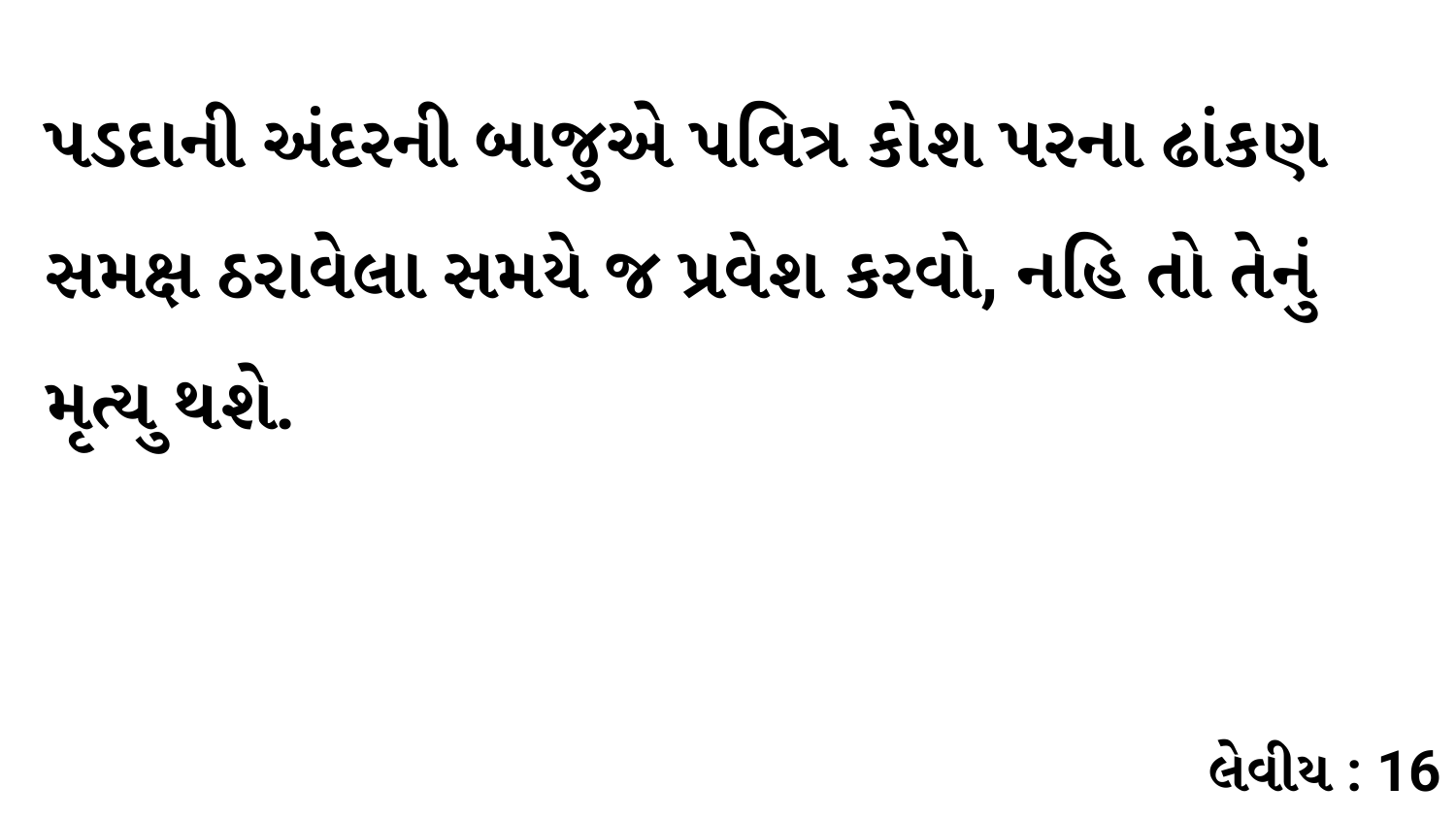

પડદાની અંદરની બાજુએ પવિત્ર કોશ પરના ઢાંકણ સમક્ષ ઠરાવેલા સમયે જ પ્રવેશ કરવો, નહિ તો તેનું મૃત્યુ થશે.
લેવીય : 16